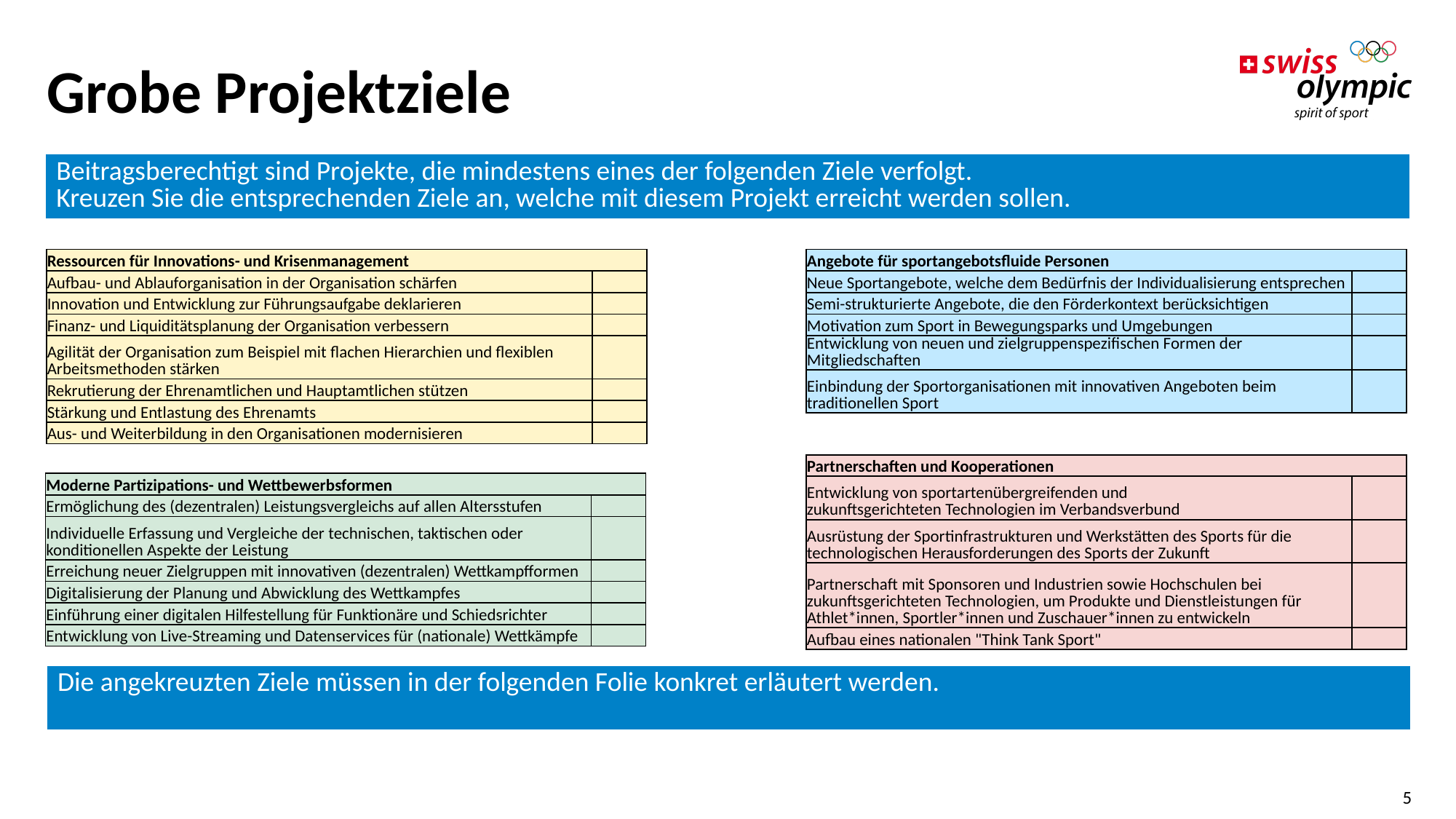

# Grobe Projektziele
| Beitragsberechtigt sind Projekte, die mindestens eines der folgenden Ziele verfolgt. Kreuzen Sie die entsprechenden Ziele an, welche mit diesem Projekt erreicht werden sollen. |
| --- |
| Ressourcen für Innovations- und Krisenmanagement |  |
| --- | --- |
| Aufbau- und Ablauforganisation in der Organisation schärfen |  |
| Innovation und Entwicklung zur Führungsaufgabe deklarieren |  |
| Finanz- und Liquiditätsplanung der Organisation verbessern |  |
| Agilität der Organisation zum Beispiel mit flachen Hierarchien und flexiblen Arbeitsmethoden stärken |  |
| Rekrutierung der Ehrenamtlichen und Hauptamtlichen stützen |  |
| Stärkung und Entlastung des Ehrenamts |  |
| Aus- und Weiterbildung in den Organisationen modernisieren |  |
| Angebote für sportangebotsfluide Personen |  |
| --- | --- |
| Neue Sportangebote, welche dem Bedürfnis der Individualisierung entsprechen |  |
| Semi-strukturierte Angebote, die den Förderkontext berücksichtigen |  |
| Motivation zum Sport in Bewegungsparks und Umgebungen |  |
| Entwicklung von neuen und zielgruppenspezifischen Formen der Mitgliedschaften |  |
| Einbindung der Sportorganisationen mit innovativen Angeboten beim traditionellen Sport |  |
| Partnerschaften und Kooperationen |  |
| --- | --- |
| Entwicklung von sportartenübergreifenden und zukunftsgerichteten Technologien im Verbandsverbund |  |
| Ausrüstung der Sportinfrastrukturen und Werkstätten des Sports für die technologischen Herausforderungen des Sports der Zukunft |  |
| Partnerschaft mit Sponsoren und Industrien sowie Hochschulen bei zukunftsgerichteten Technologien, um Produkte und Dienstleistungen für Athlet\*innen, Sportler\*innen und Zuschauer\*innen zu entwickeln |  |
| Aufbau eines nationalen "Think Tank Sport" |  |
| Moderne Partizipations- und Wettbewerbsformen |  |
| --- | --- |
| Ermöglichung des (dezentralen) Leistungsvergleichs auf allen Altersstufen |  |
| Individuelle Erfassung und Vergleiche der technischen, taktischen oder konditionellen Aspekte der Leistung |  |
| Erreichung neuer Zielgruppen mit innovativen (dezentralen) Wettkampfformen |  |
| Digitalisierung der Planung und Abwicklung des Wettkampfes |  |
| Einführung einer digitalen Hilfestellung für Funktionäre und Schiedsrichter |  |
| Entwicklung von Live-Streaming und Datenservices für (nationale) Wettkämpfe |  |
| Die angekreuzten Ziele müssen in der folgenden Folie konkret erläutert werden. |
| --- |
5